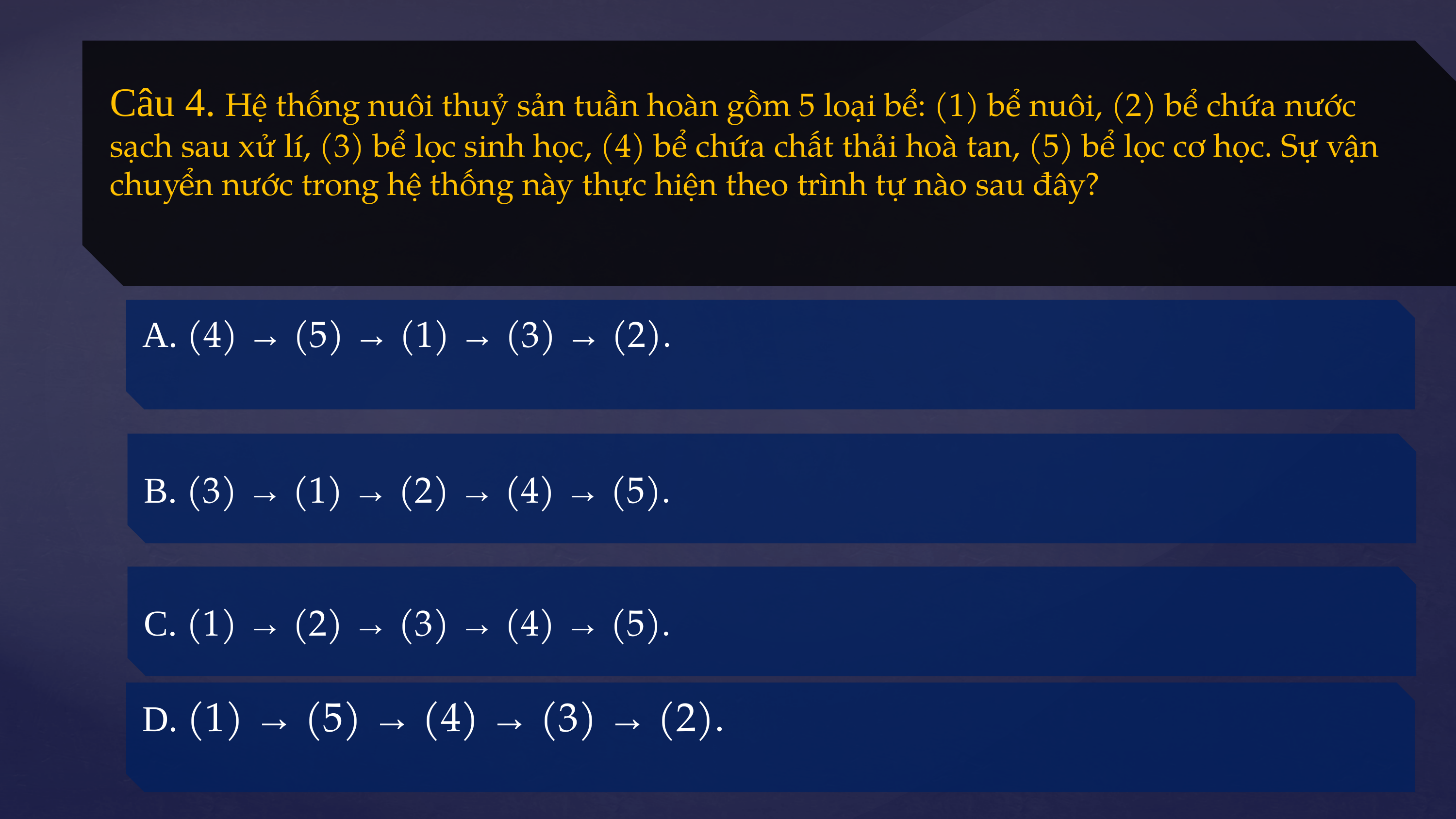

Câu 4. Hệ thống nuôi thuỷ sản tuần hoàn gồm 5 loại bể: (1) bể nuôi, (2) bể chứa nước sạch sau xử lí, (3) bể lọc sinh học, (4) bể chứa chất thải hoà tan, (5) bể lọc cơ học. Sự vận chuyển nước trong hệ thống này thực hiện theo trình tự nào sau đây?

A. (4) → (5) → (1) → (3) → (2).

B. (3) → (1) → (2) → (4) → (5).
C. (1) → (2) → (3) → (4) → (5).
D. (1) → (5) → (4) → (3) → (2).